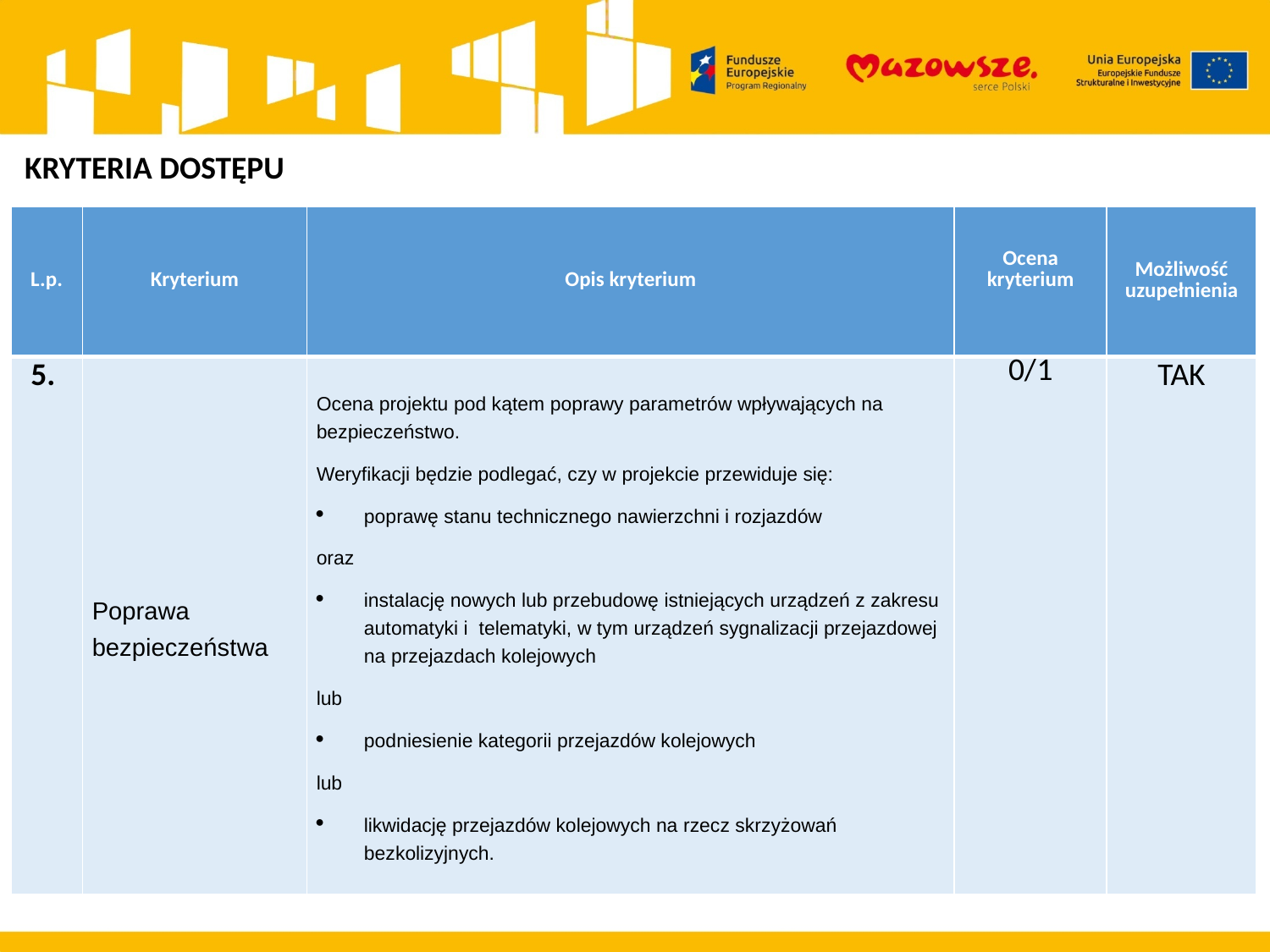

KRYTERIA DOSTĘPU
| L.p. | Kryterium | Opis kryterium | Ocena kryterium | Możliwość uzupełnienia |
| --- | --- | --- | --- | --- |
| 5. | Poprawa bezpieczeństwa | Ocena projektu pod kątem poprawy parametrów wpływających na bezpieczeństwo. Weryfikacji będzie podlegać, czy w projekcie przewiduje się: poprawę stanu technicznego nawierzchni i rozjazdów oraz instalację nowych lub przebudowę istniejących urządzeń z zakresu automatyki i telematyki, w tym urządzeń sygnalizacji przejazdowej na przejazdach kolejowych lub podniesienie kategorii przejazdów kolejowych lub likwidację przejazdów kolejowych na rzecz skrzyżowań bezkolizyjnych. | 0/1 | TAK |